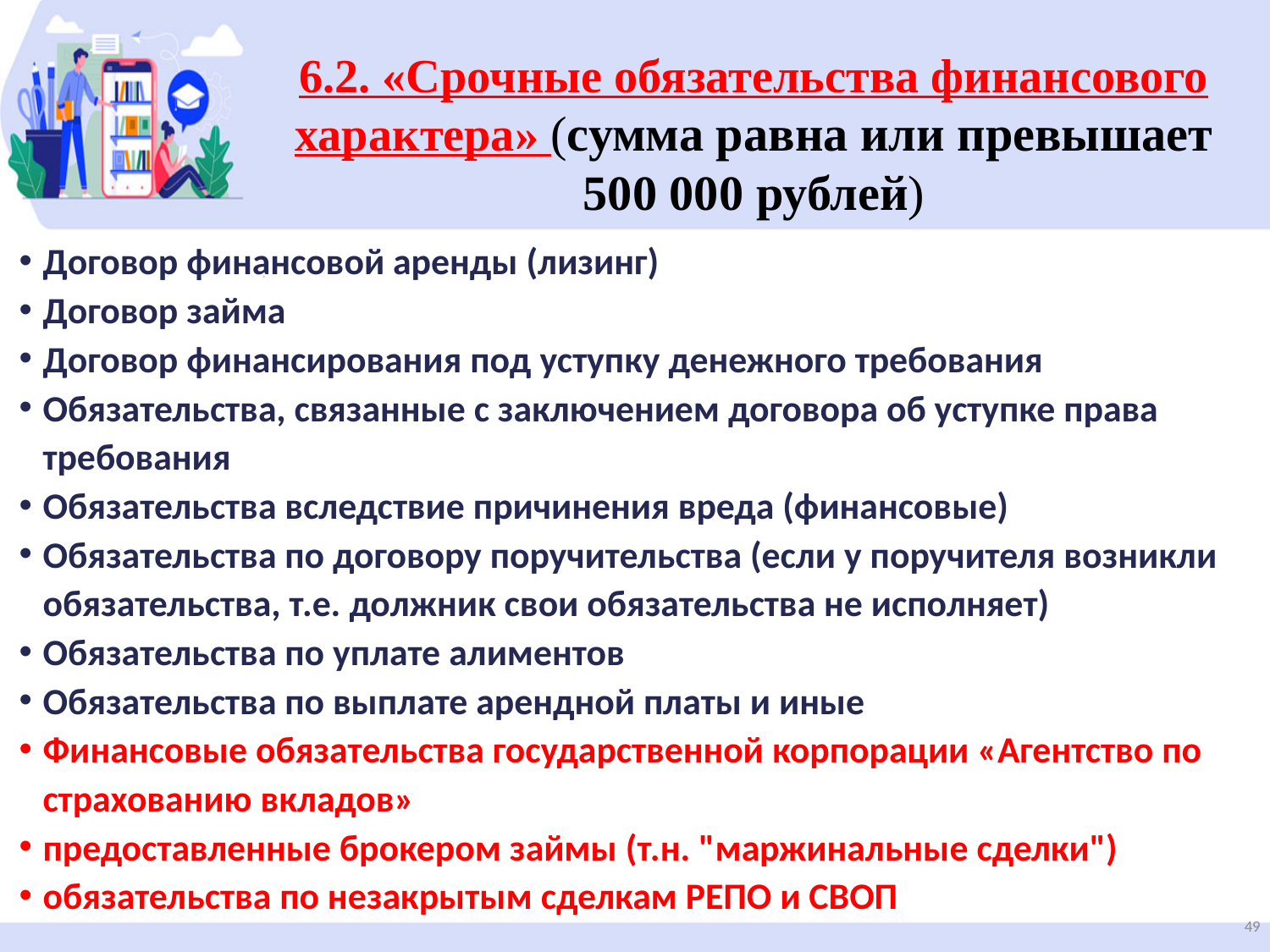

6.2. «Срочные обязательства финансового характера» (сумма равна или превышает 500 000 рублей)
Договор финансовой аренды (лизинг)
Договор займа
Договор финансирования под уступку денежного требования
Обязательства, связанные с заключением договора об уступке права требования
Обязательства вследствие причинения вреда (финансовые)
Обязательства по договору поручительства (если у поручителя возникли обязательства, т.е. должник свои обязательства не исполняет)
Обязательства по уплате алиментов
Обязательства по выплате арендной платы и иные
Финансовые обязательства государственной корпорации «Агентство по страхованию вкладов»
предоставленные брокером займы (т.н. "маржинальные сделки")
обязательства по незакрытым сделкам РЕПО и СВОП

49